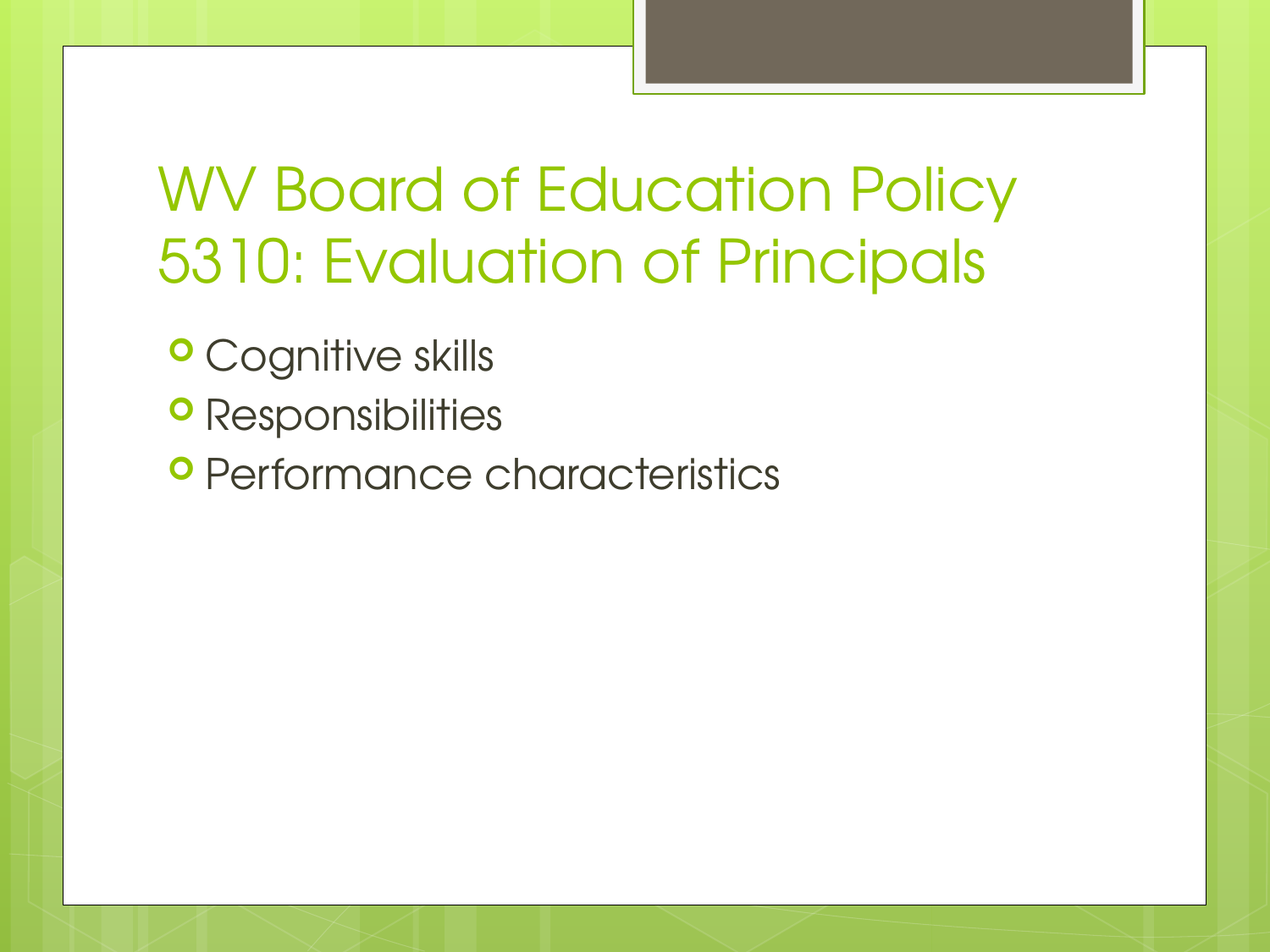

# WV Board of Education Policy 5310: Evaluation of Principals
Cognitive skills
Responsibilities
Performance characteristics